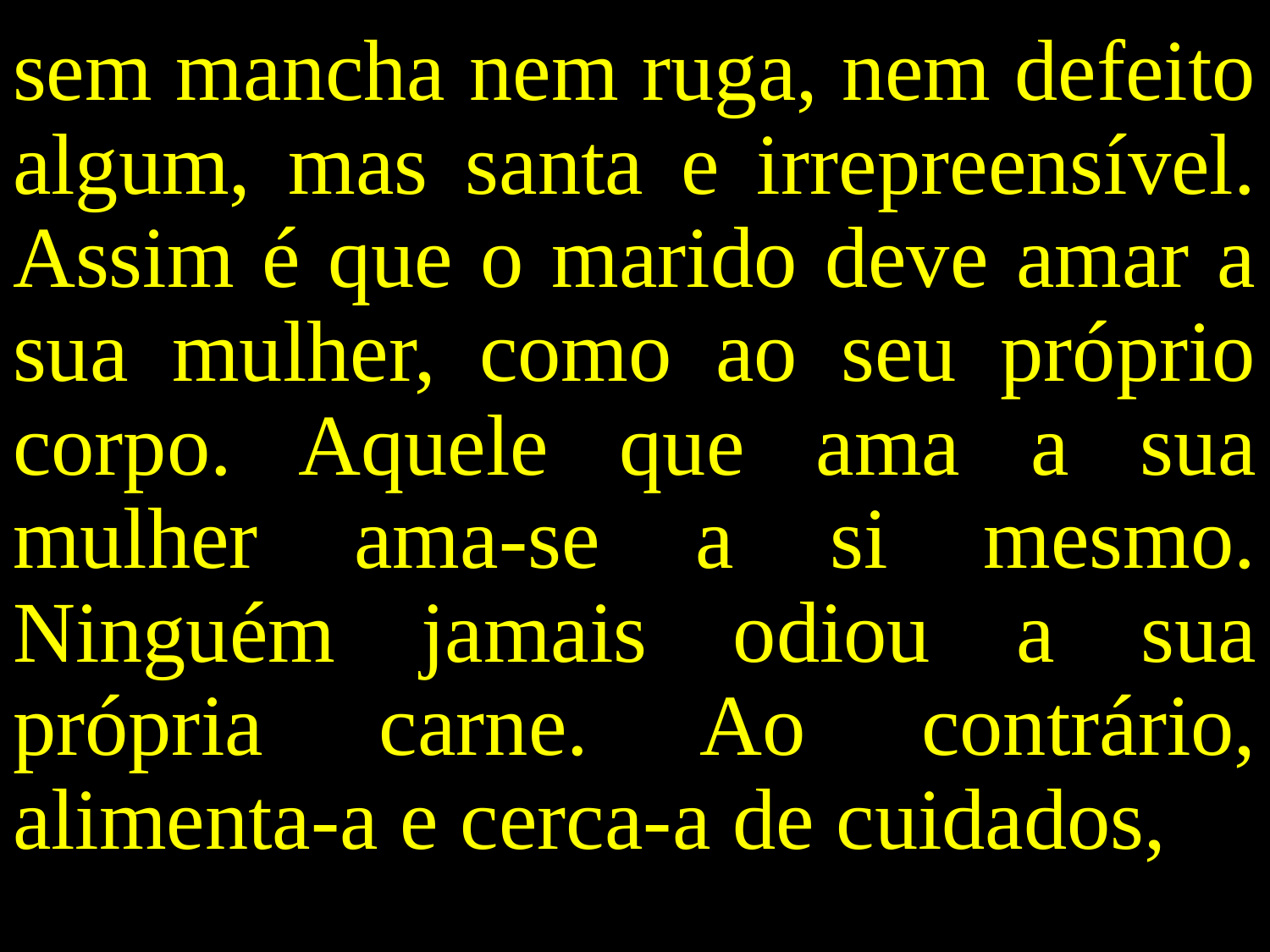

sem mancha nem ruga, nem defeito algum, mas santa e irrepreensível. Assim é que o marido deve amar a sua mulher, como ao seu próprio corpo. Aquele que ama a sua mulher ama-se a si mesmo. Ninguém jamais odiou a sua própria carne. Ao contrário, alimenta-a e cerca-a de cuidados,